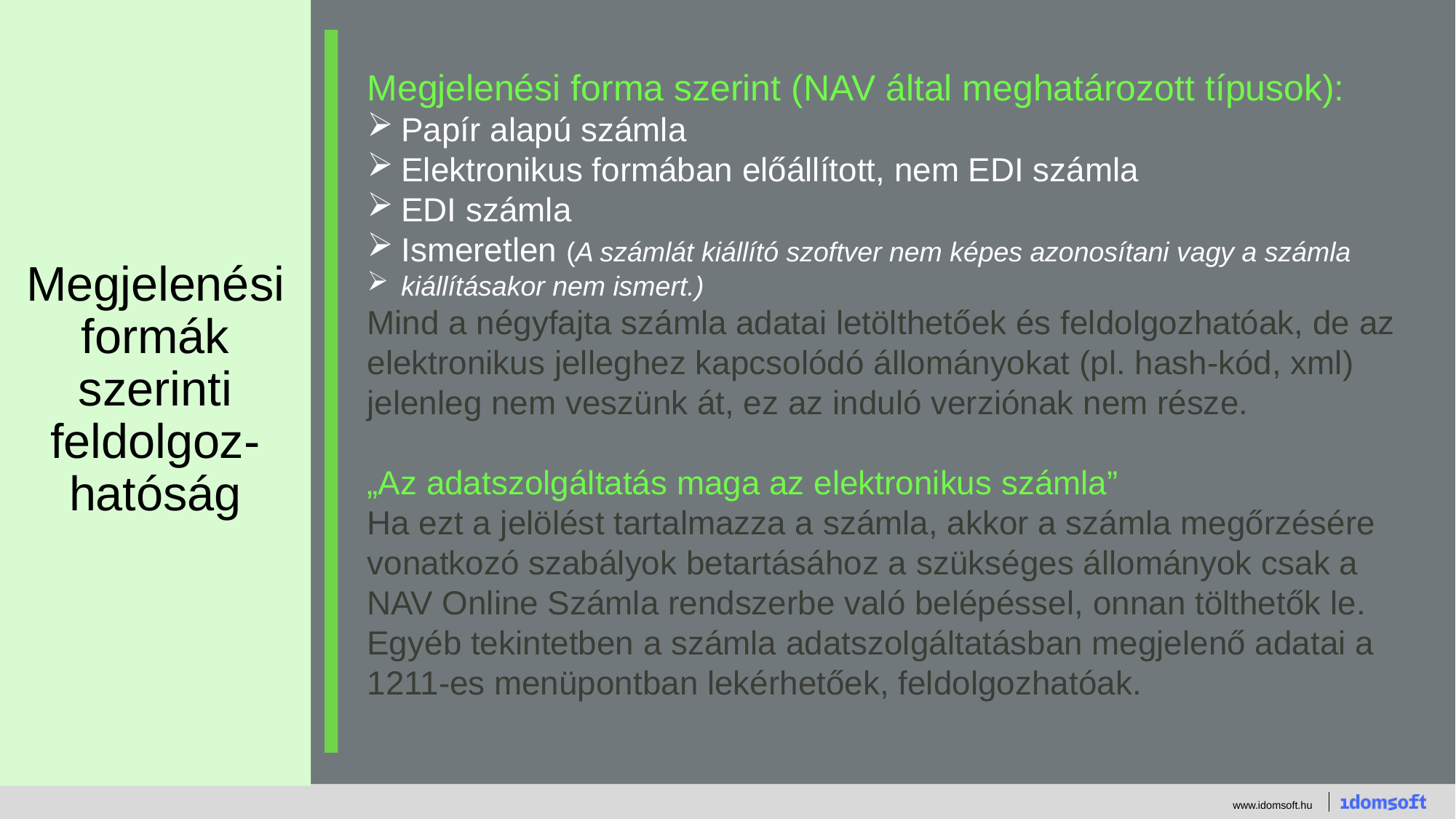

Megjelenési formák szerinti feldolgoz-hatóság

Megjelenési forma szerint (NAV által meghatározott típusok):
Papír alapú számla
Elektronikus formában előállított, nem EDI számla
EDI számla
Ismeretlen (A számlát kiállító szoftver nem képes azonosítani vagy a számla
kiállításakor nem ismert.)
Mind a négyfajta számla adatai letölthetőek és feldolgozhatóak, de az elektronikus jelleghez kapcsolódó állományokat (pl. hash-kód, xml) jelenleg nem veszünk át, ez az induló verziónak nem része.

„Az adatszolgáltatás maga az elektronikus számla”
Ha ezt a jelölést tartalmazza a számla, akkor a számla megőrzésére vonatkozó szabályok betartásához a szükséges állományok csak a NAV Online Számla rendszerbe való belépéssel, onnan tölthetők le.
Egyéb tekintetben a számla adatszolgáltatásban megjelenő adatai a 1211-es menüpontban lekérhetőek, feldolgozhatóak.